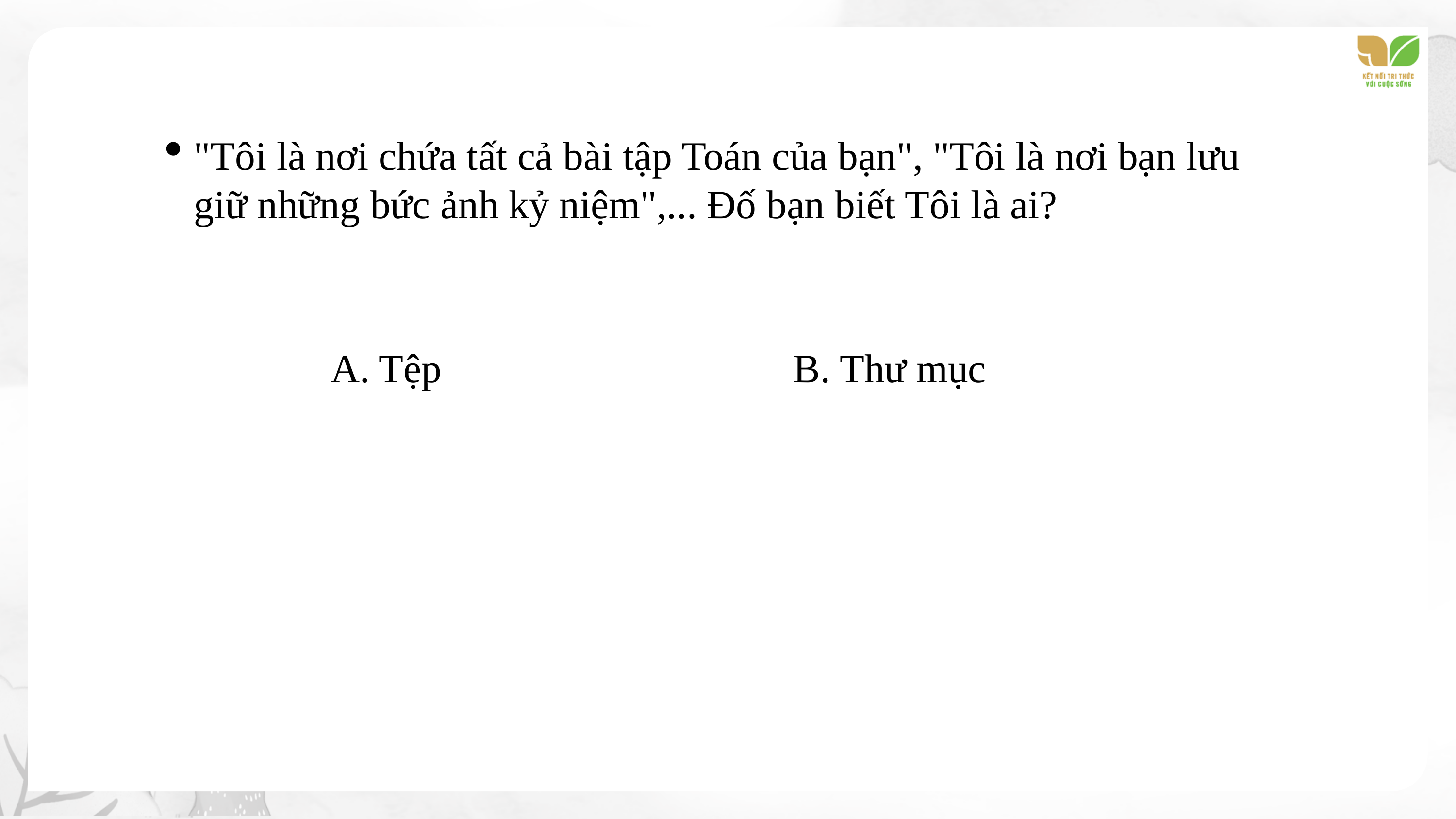

"Tôi là nơi chứa tất cả bài tập Toán của bạn", "Tôi là nơi bạn lưu giữ những bức ảnh kỷ niệm",... Đố bạn biết Tôi là ai?

A. Tệp
B. Thư mục